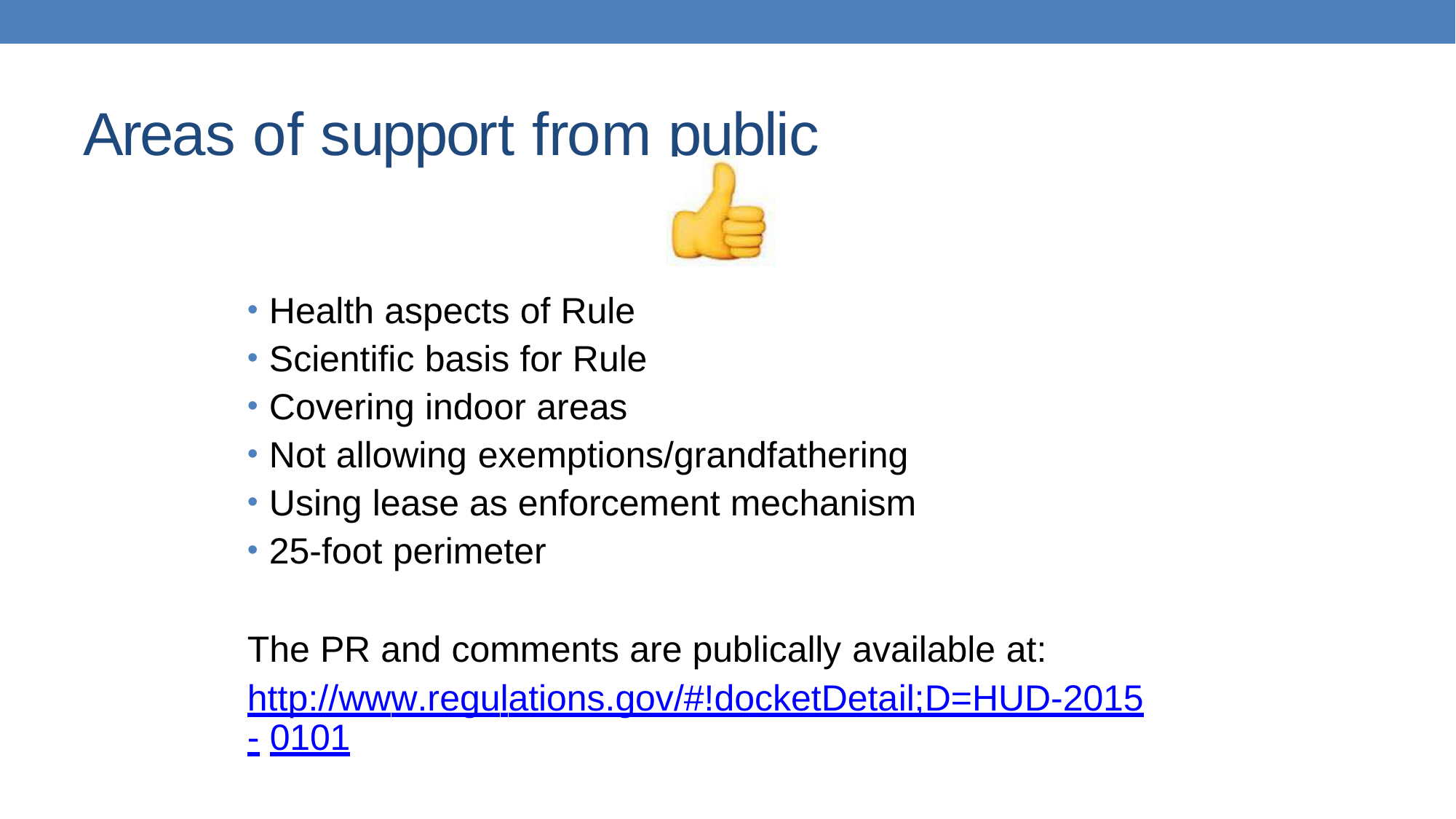

# Areas of support from public

Health aspects of Rule
Scientific basis for Rule
Covering indoor areas
Not allowing exemptions/grandfathering
Using lease as enforcement mechanism
25-foot perimeter

The PR and comments are publically available at:
http://www.regulations.gov/#!docketDetail;D=HUD-2015- 0101